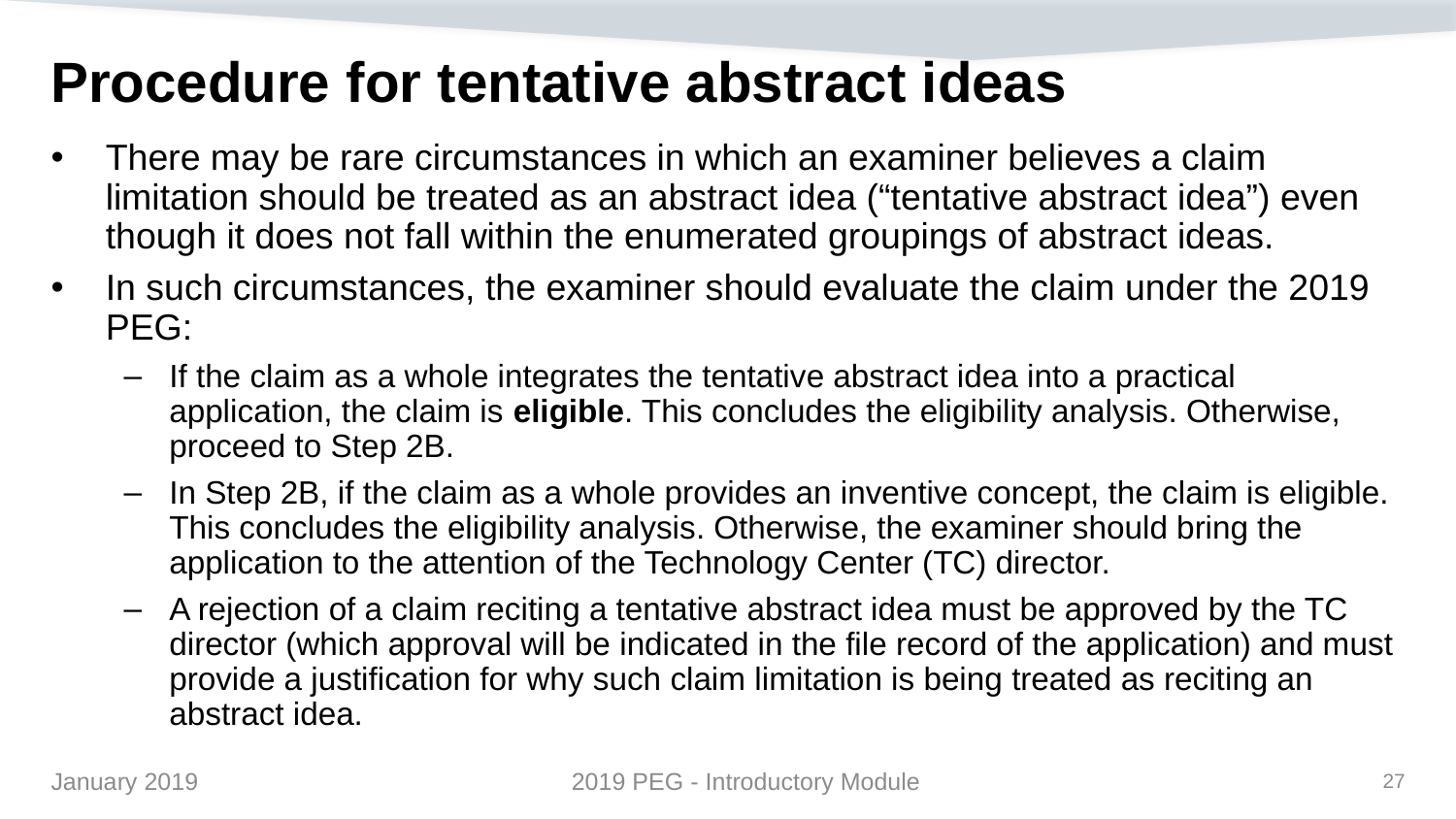

# Procedure for tentative abstract ideas
There may be rare circumstances in which an examiner believes a claim limitation should be treated as an abstract idea (“tentative abstract idea”) even though it does not fall within the enumerated groupings of abstract ideas.
In such circumstances, the examiner should evaluate the claim under the 2019 PEG:
If the claim as a whole integrates the tentative abstract idea into a practical application, the claim is eligible. This concludes the eligibility analysis. Otherwise, proceed to Step 2B.
In Step 2B, if the claim as a whole provides an inventive concept, the claim is eligible. This concludes the eligibility analysis. Otherwise, the examiner should bring the application to the attention of the Technology Center (TC) director.
A rejection of a claim reciting a tentative abstract idea must be approved by the TC director (which approval will be indicated in the file record of the application) and must provide a justification for why such claim limitation is being treated as reciting an abstract idea.
2019 PEG - Introductory Module
27
January 2019